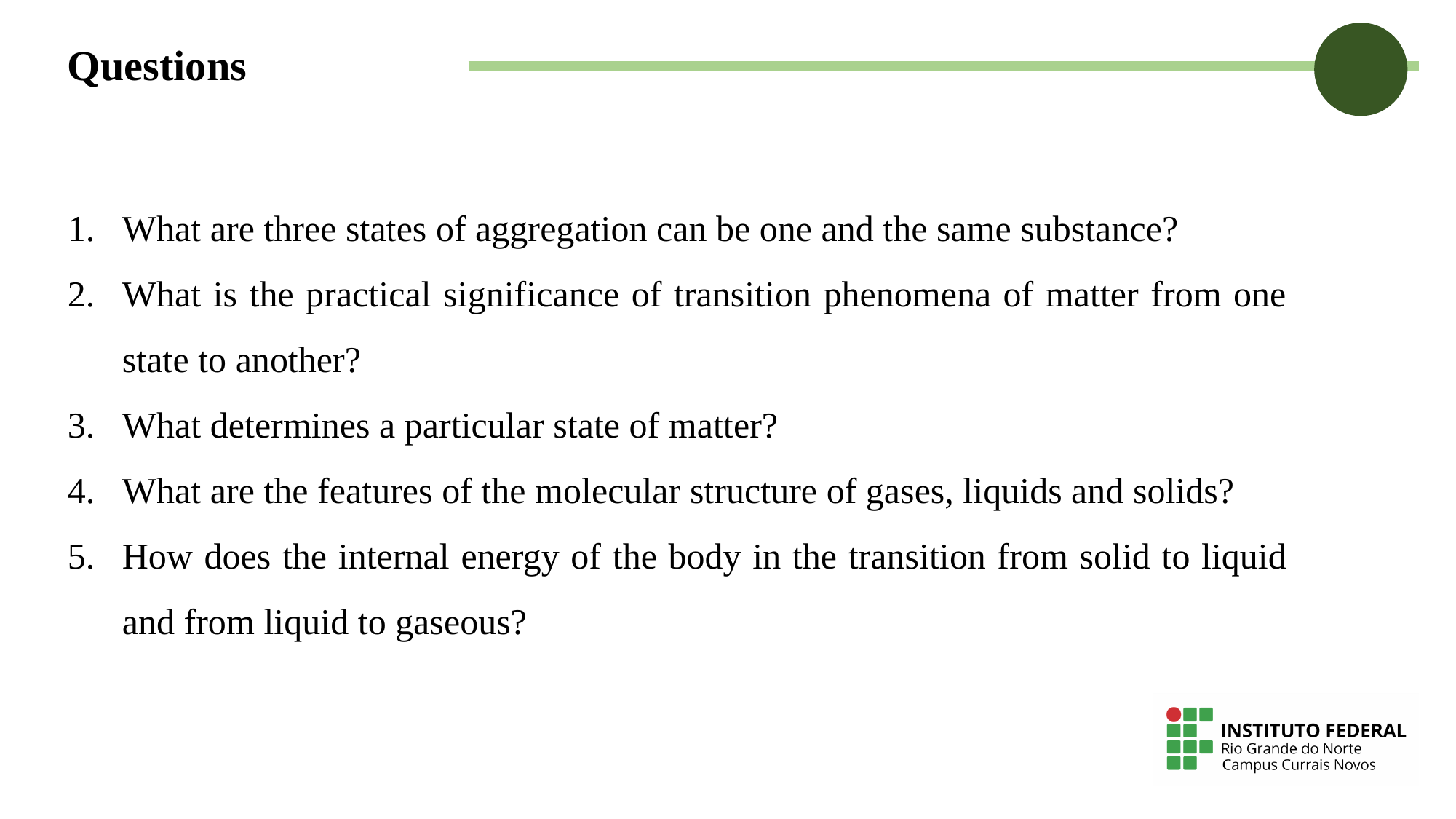

# Questions
What are three states of aggregation can be one and the same substance?
What is the practical significance of transition phenomena of matter from one state to another?
What determines a particular state of matter?
What are the features of the molecular structure of gases, liquids and solids?
How does the internal energy of the body in the transition from solid to liquid and from liquid to gaseous?